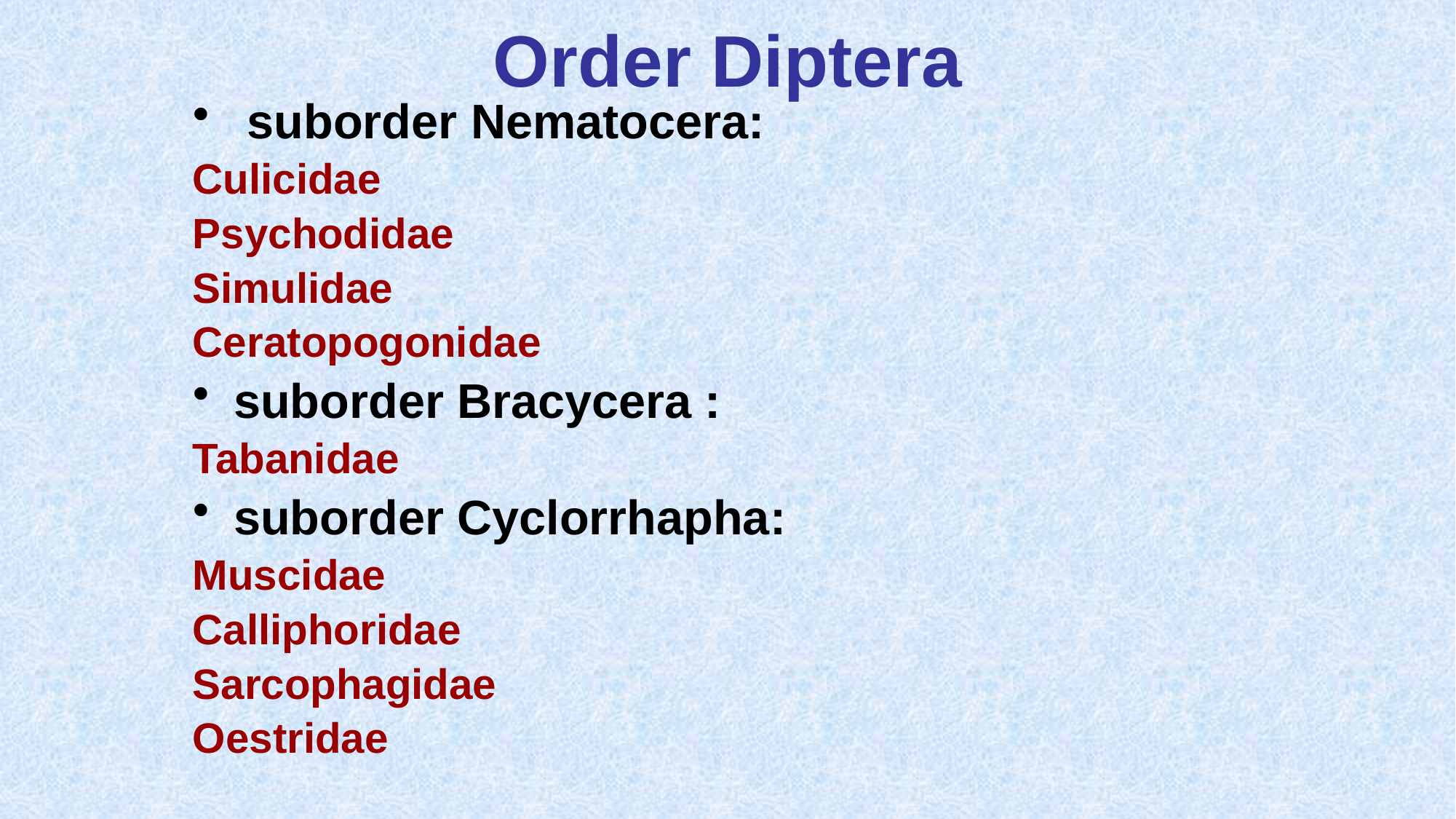

# Order Diptera
 suborder Nematocera:
Culicidae
Psychodidae
Simulidae
Ceratopogonidae
suborder Bracycera :
Tabanidae
suborder Cyclorrhapha:
Muscidae
Calliphoridae
Sarcophagidae
Oestridae